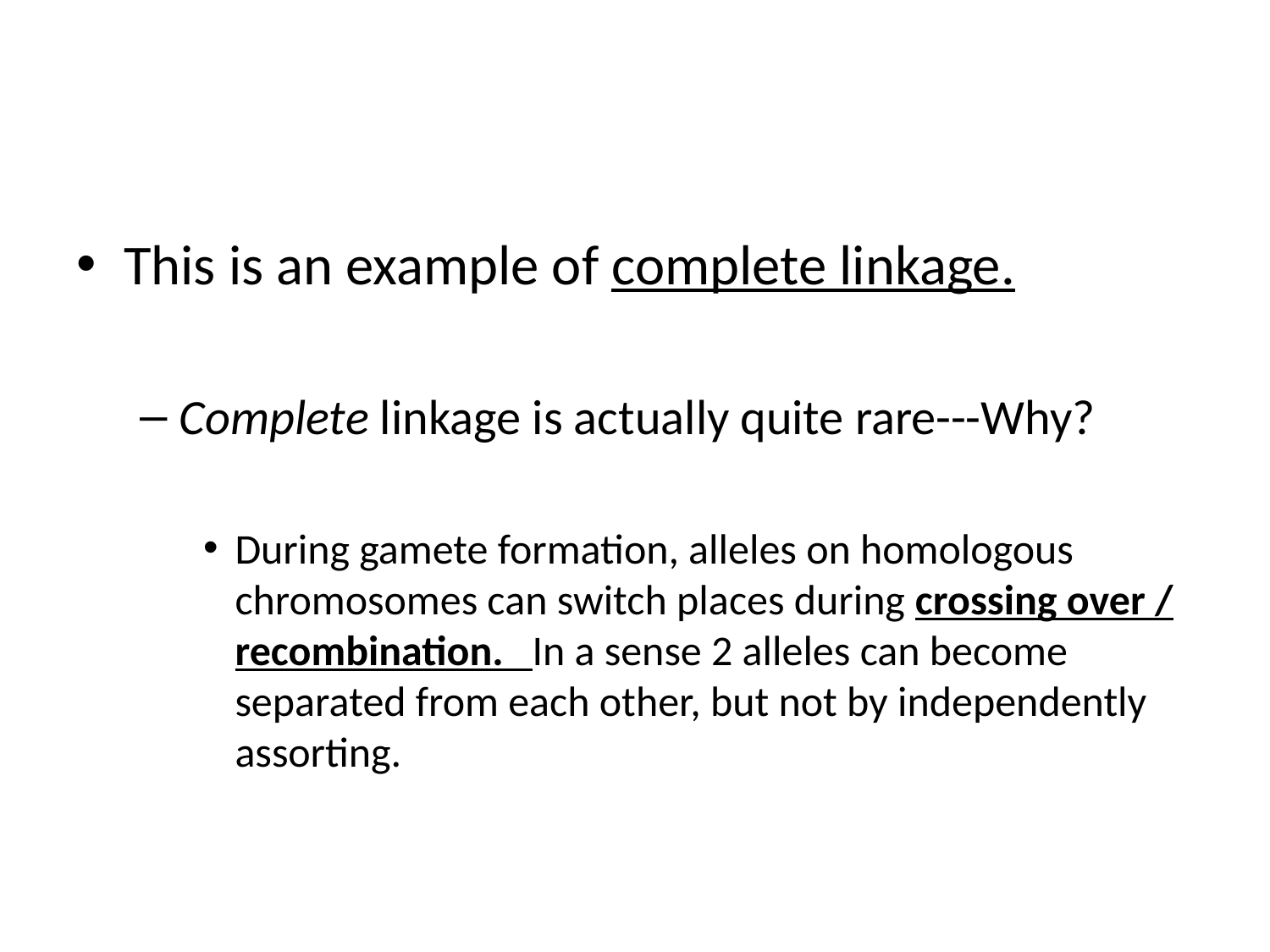

#
This is an example of complete linkage.

Complete linkage is actually quite rare---Why?

During gamete formation, alleles on homologous chromosomes can switch places during crossing over / recombination.   In a sense 2 alleles can become separated from each other, but not by independently assorting.